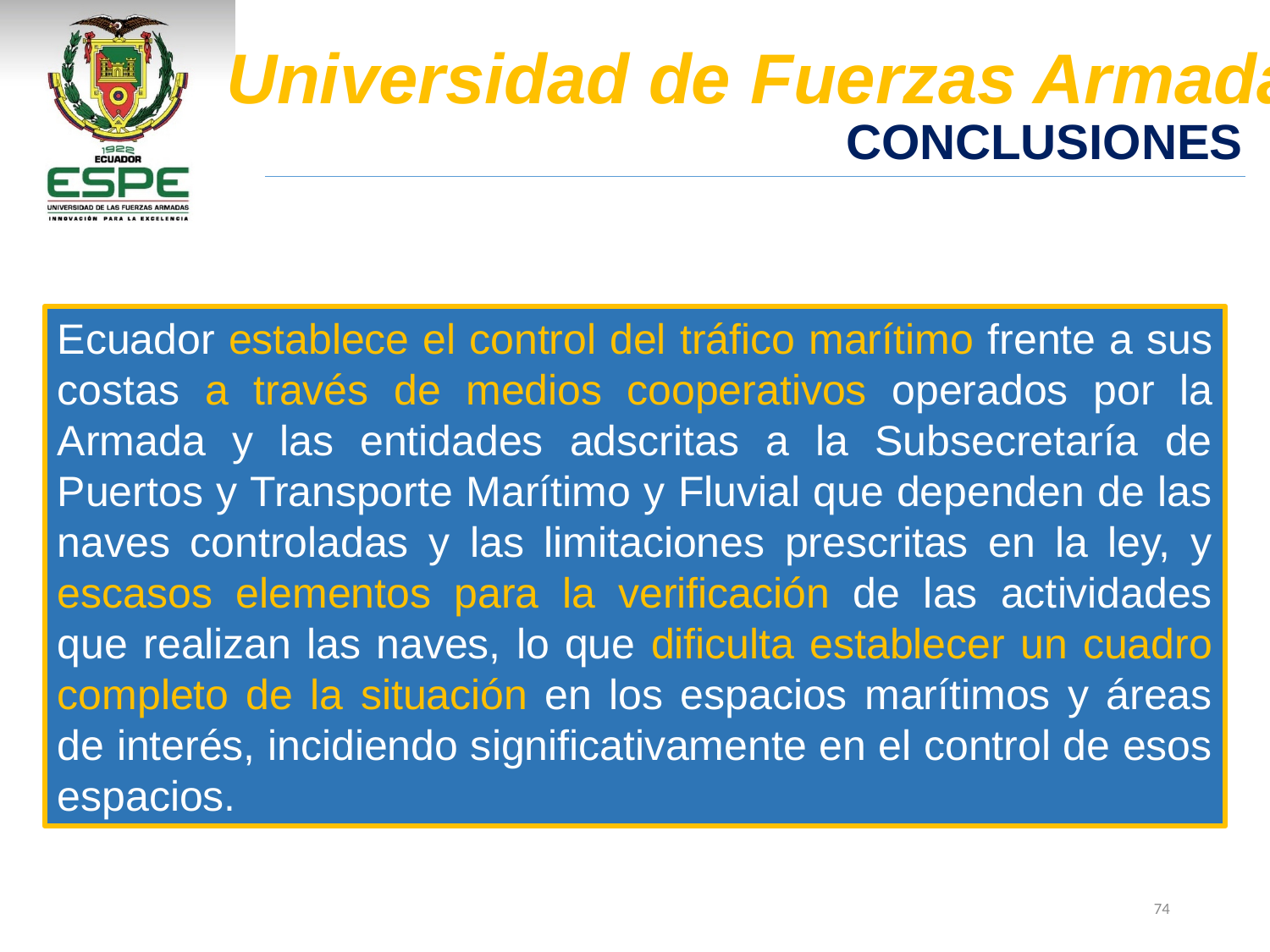

CONCLUSIONES
Ecuador establece el control del tráfico marítimo frente a sus costas a través de medios cooperativos operados por la Armada y las entidades adscritas a la Subsecretaría de Puertos y Transporte Marítimo y Fluvial que dependen de las naves controladas y las limitaciones prescritas en la ley, y escasos elementos para la verificación de las actividades que realizan las naves, lo que dificulta establecer un cuadro completo de la situación en los espacios marítimos y áreas de interés, incidiendo significativamente en el control de esos espacios.
74